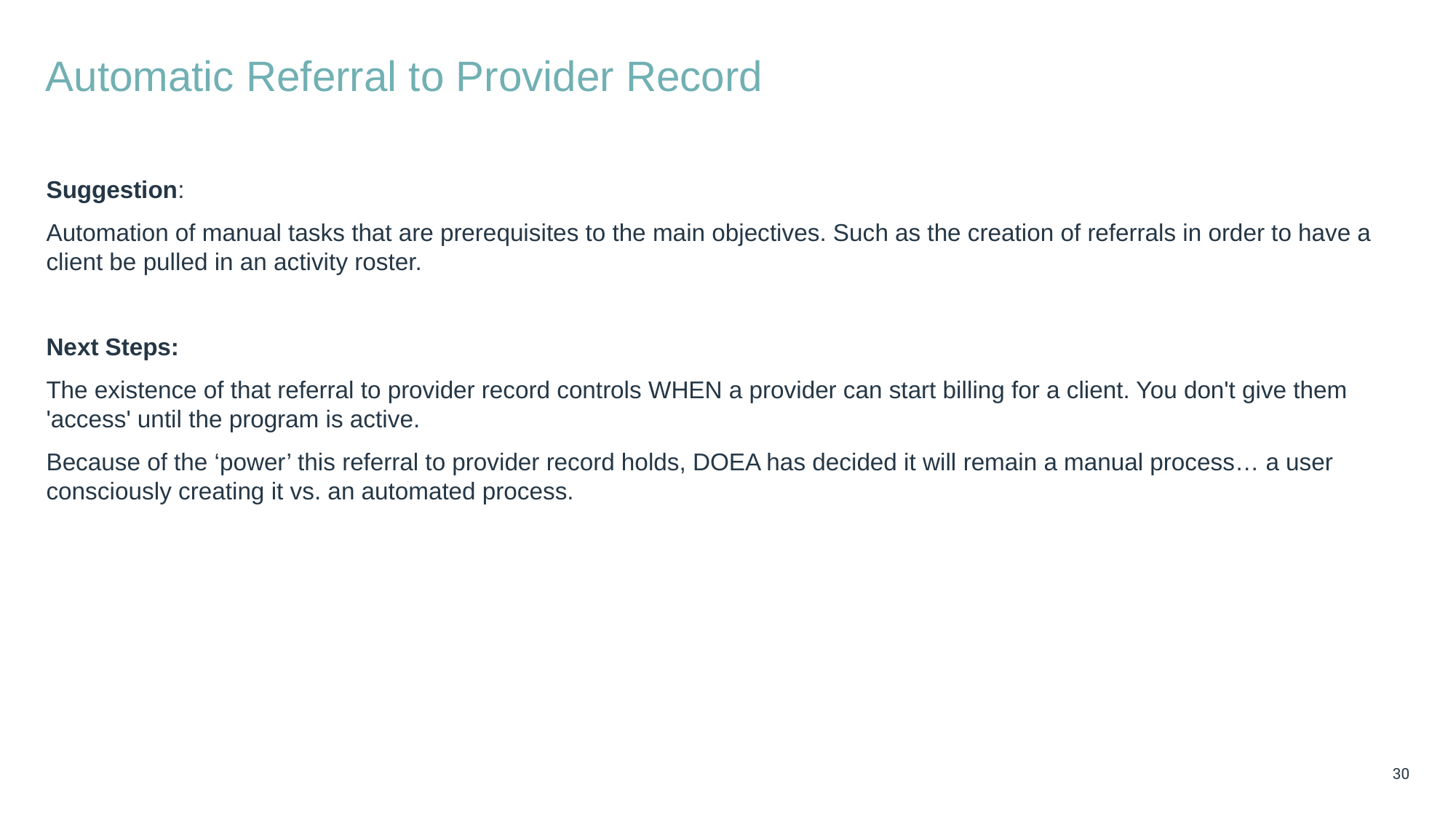

# Automatic Referral to Provider Record
Suggestion:
Automation of manual tasks that are prerequisites to the main objectives. Such as the creation of referrals in order to have a client be pulled in an activity roster.

Next Steps:
The existence of that referral to provider record controls WHEN a provider can start billing for a client. You don't give them 'access' until the program is active.
Because of the ‘power’ this referral to provider record holds, DOEA has decided it will remain a manual process… a user consciously creating it vs. an automated process.

30